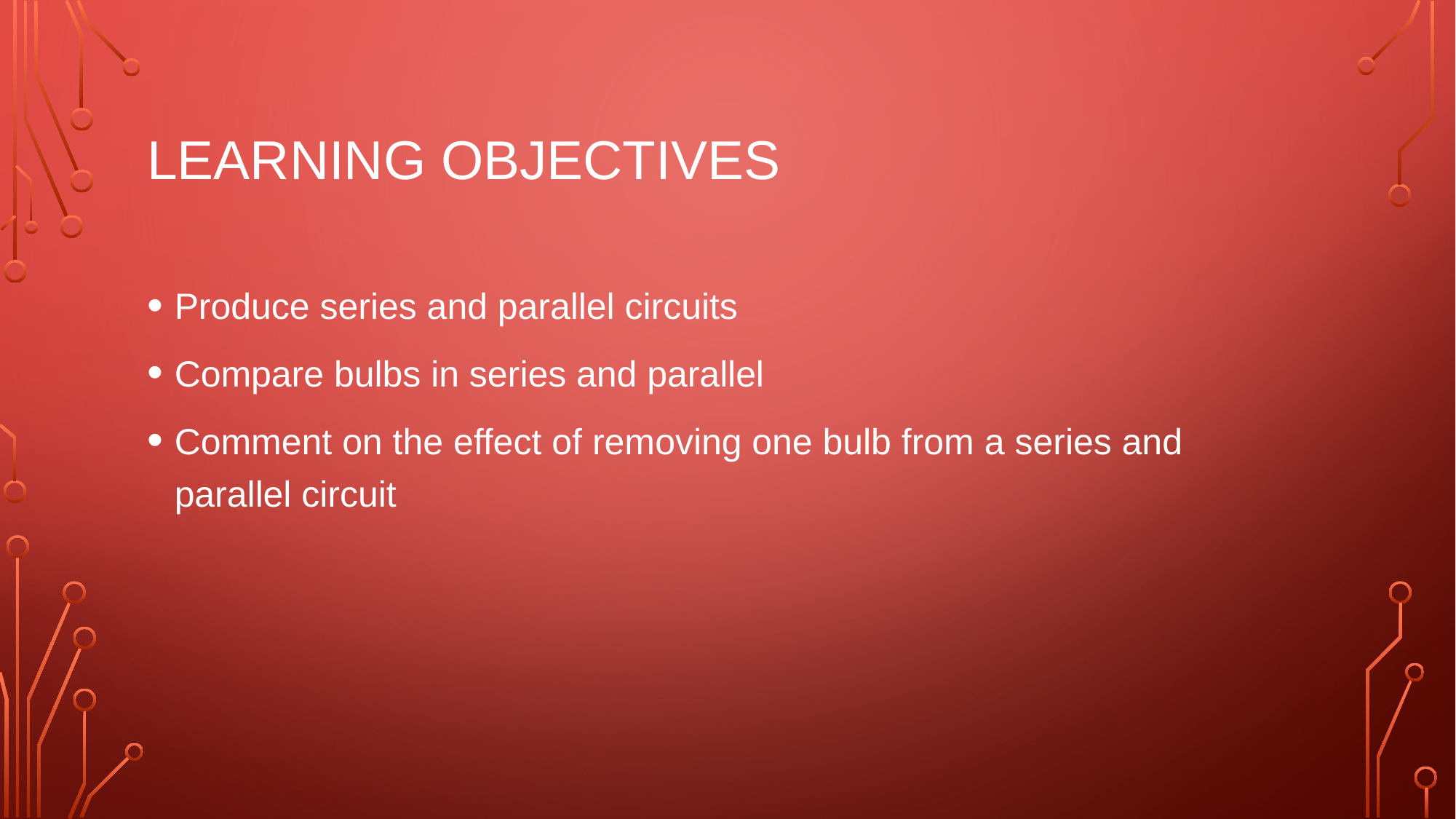

# Learning objectives
Produce series and parallel circuits
Compare bulbs in series and parallel
Comment on the effect of removing one bulb from a series and parallel circuit